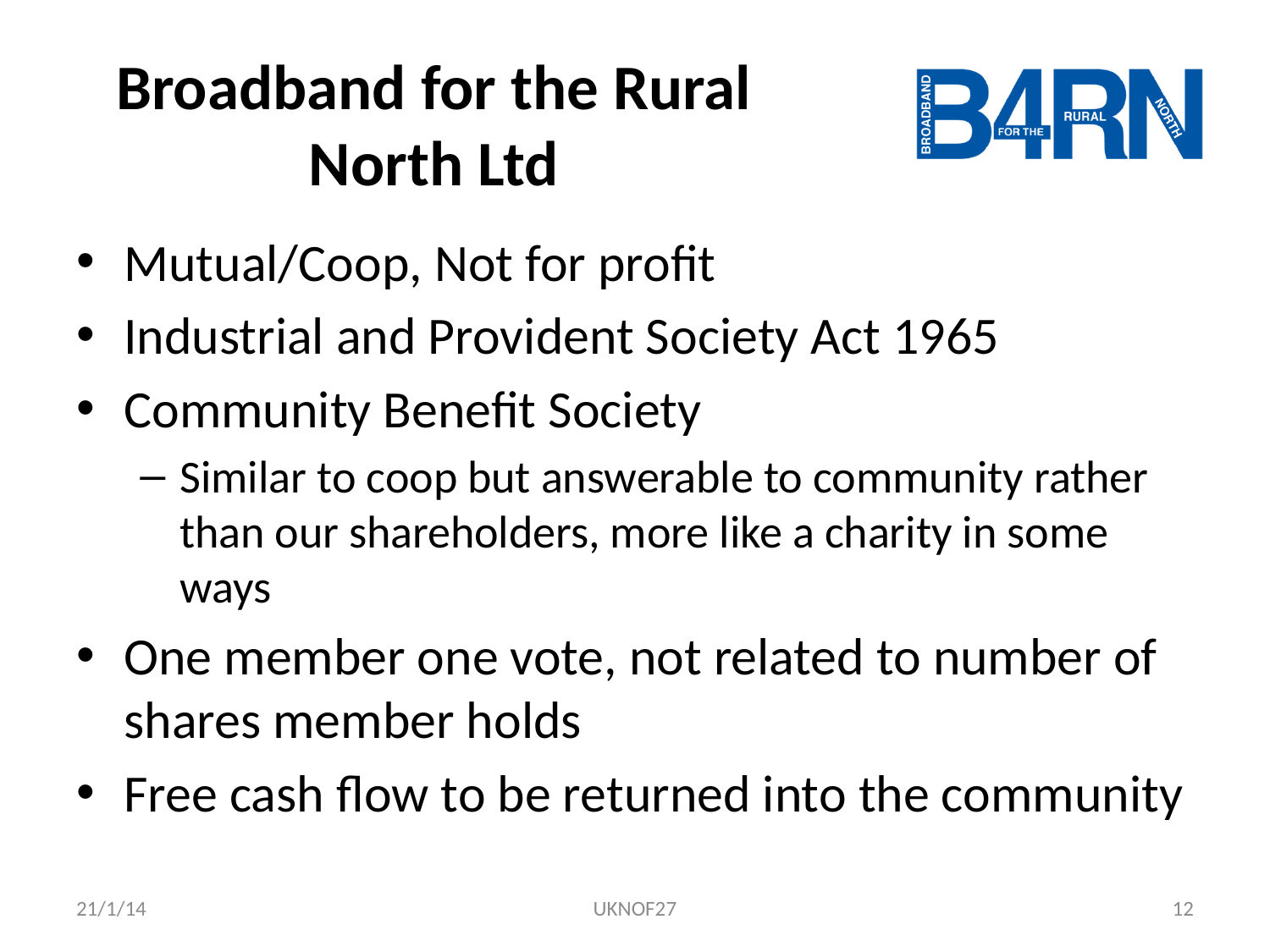

# Broadband for the Rural North Ltd
Mutual/Coop, Not for profit
Industrial and Provident Society Act 1965
Community Benefit Society
Similar to coop but answerable to community rather than our shareholders, more like a charity in some ways
One member one vote, not related to number of shares member holds
Free cash flow to be returned into the community

21/1/14
UKNOF27
12